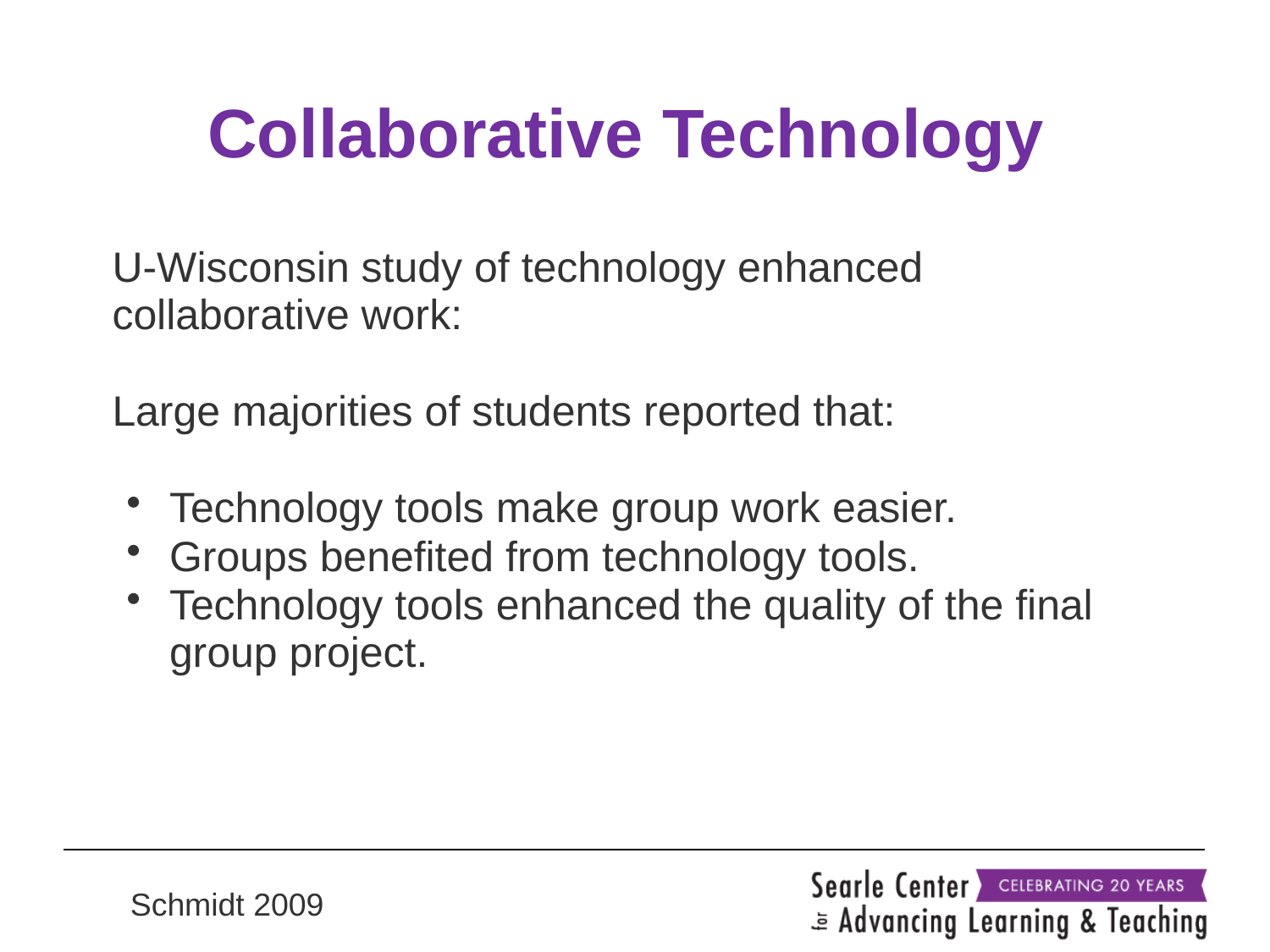

# Collaborative Technology
U-Wisconsin study of technology enhanced collaborative work:

Large majorities of students reported that:

Technology tools make group work easier.
Groups benefited from technology tools.
Technology tools enhanced the quality of the final group project.

Schmidt 2009